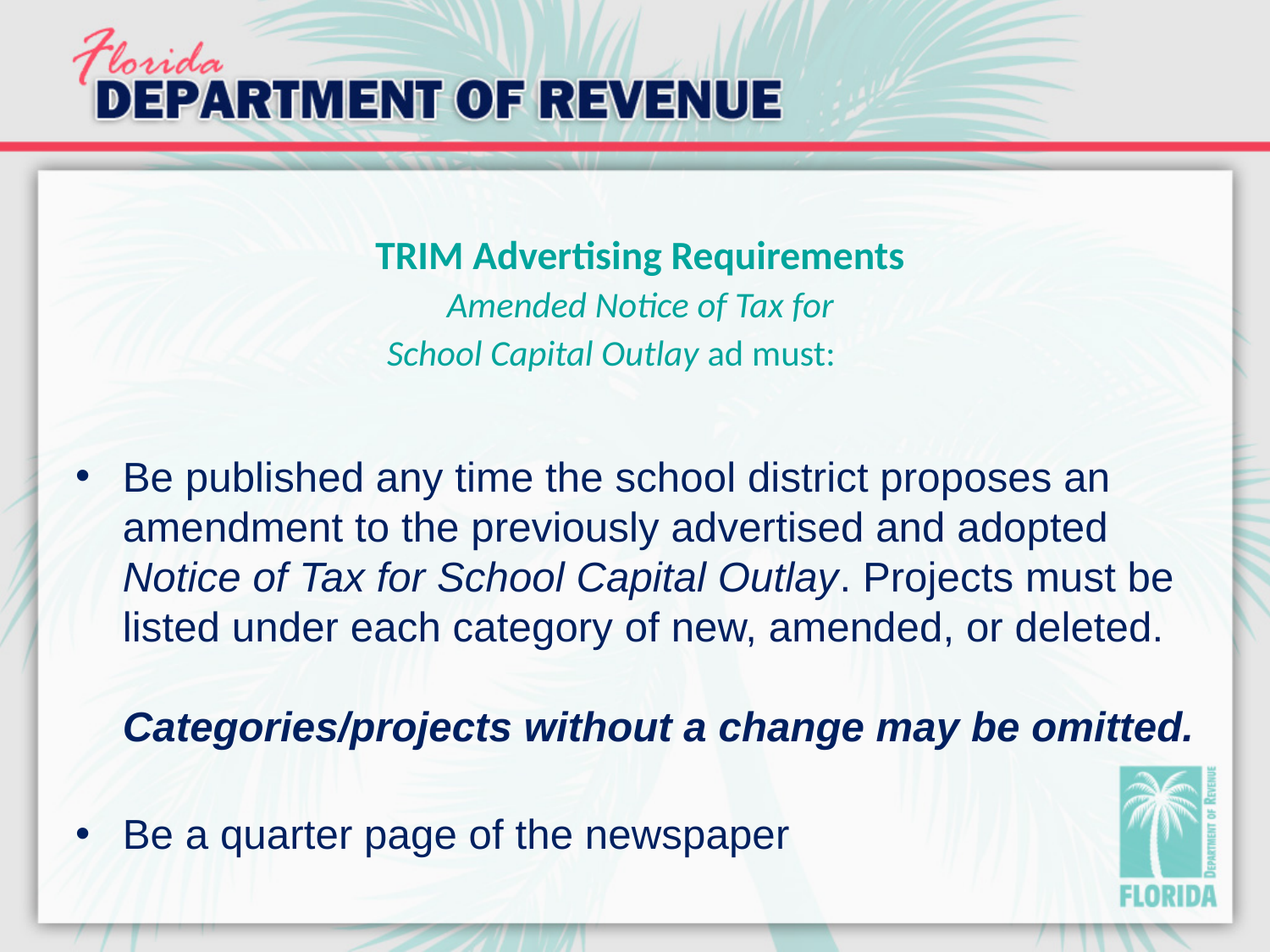

# TRIM Advertising Requirements Amended Notice of Tax for School Capital Outlay ad must:
Be published any time the school district proposes an amendment to the previously advertised and adopted Notice of Tax for School Capital Outlay. Projects must be listed under each category of new, amended, or deleted.
Categories/projects without a change may be omitted.
Be a quarter page of the newspaper